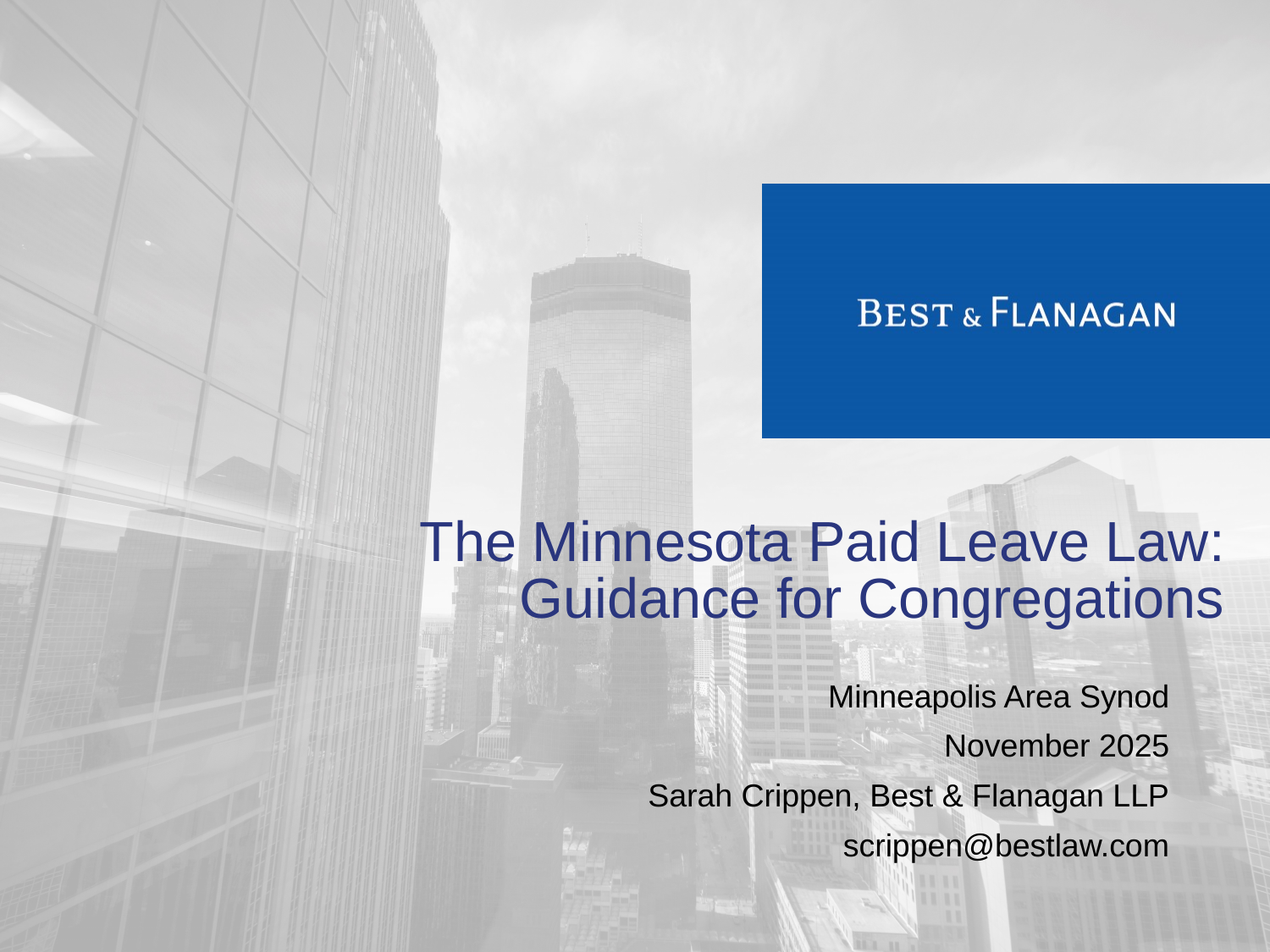

# The Minnesota Paid Leave Law: Guidance for Congregations
Minneapolis Area Synod
November 2025
Sarah Crippen, Best & Flanagan LLP
scrippen@bestlaw.com